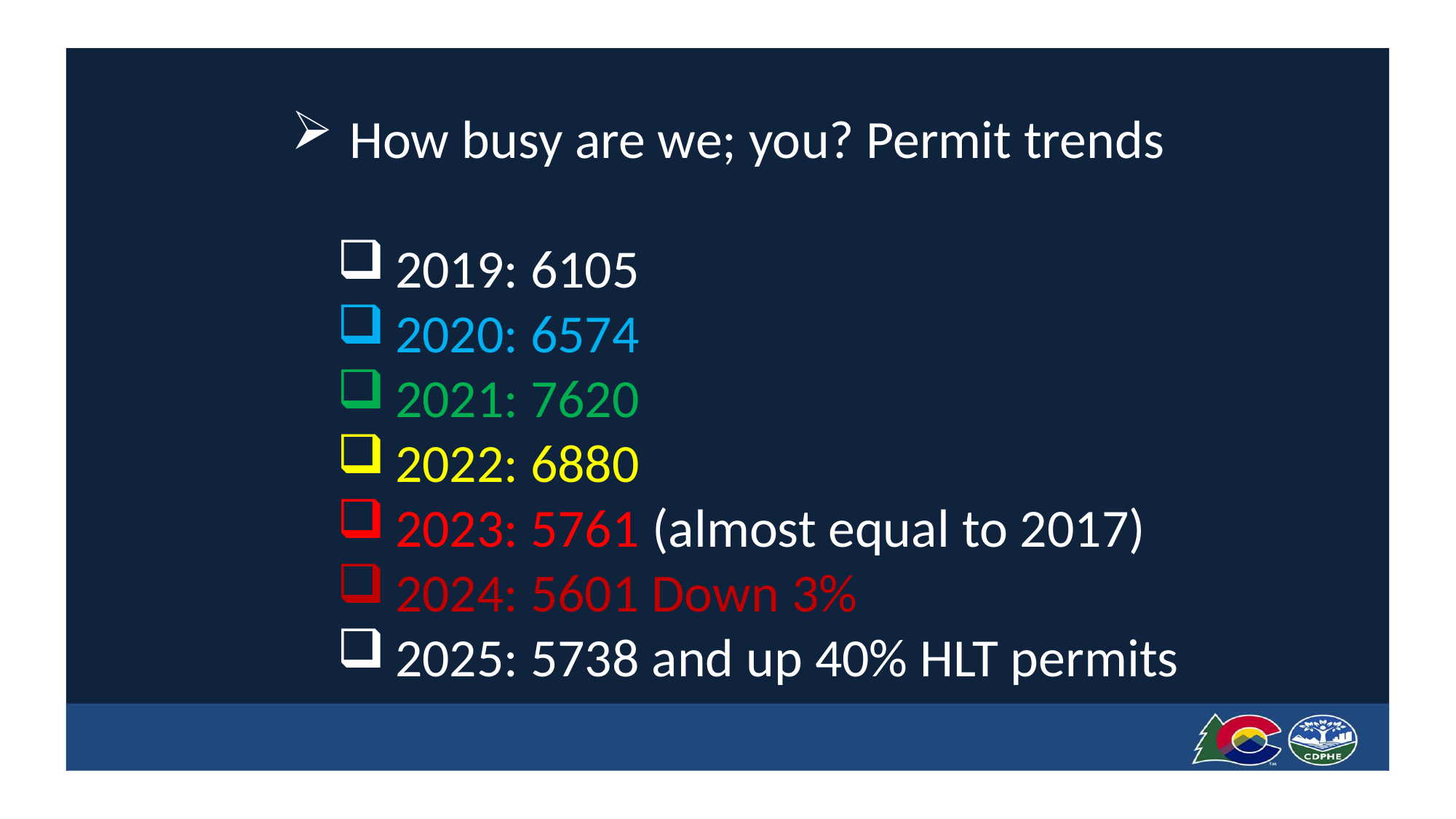

How busy are we; you? Permit trends

2019: 6105
2020: 6574
2021: 7620
2022: 6880
2023: 5761 (almost equal to 2017)
2024: 5601 Down 3%
2025: 5738 and up 40% HLT permits